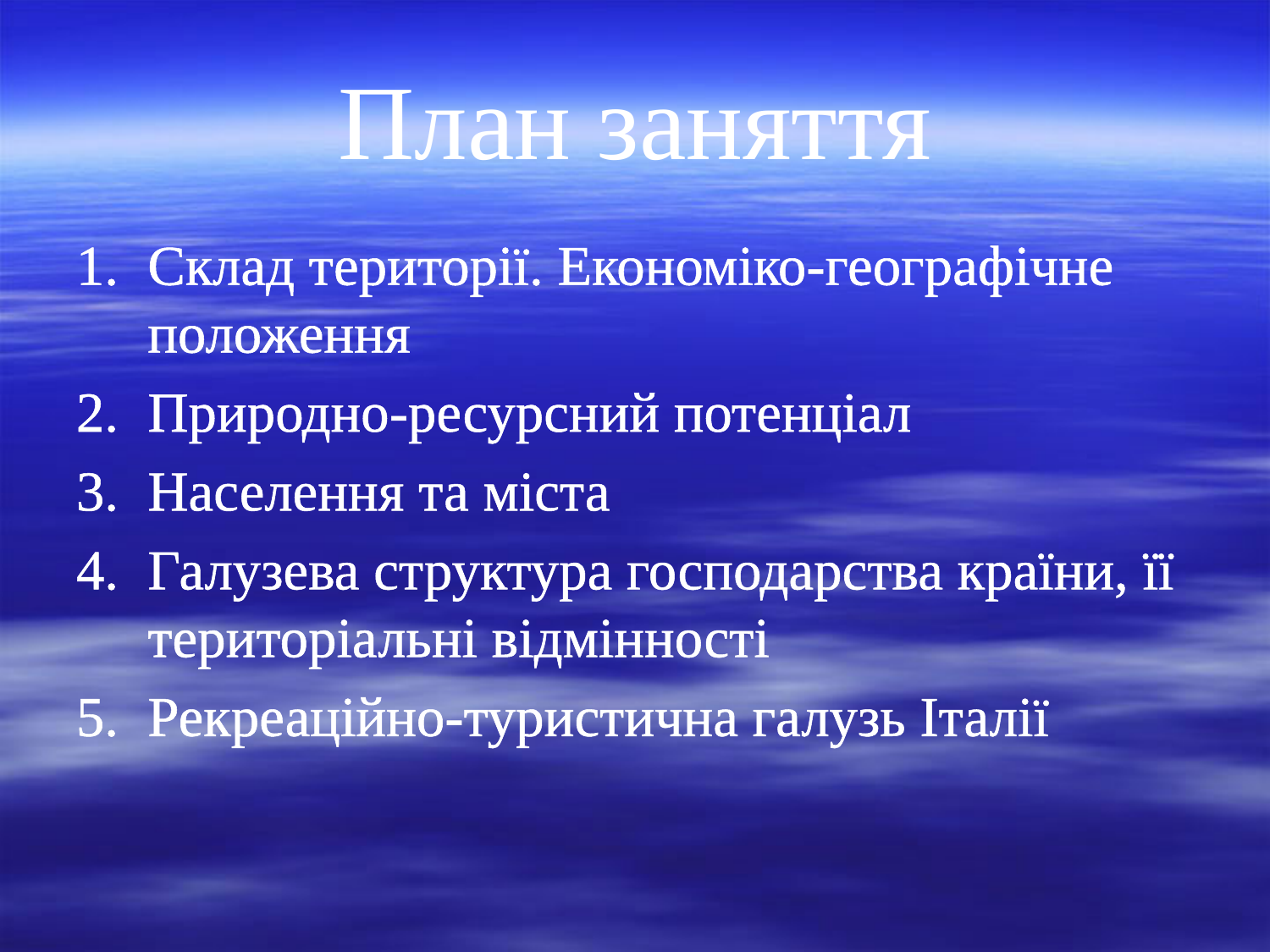

# План заняття
Склад території. Економіко-географічне положення
Природно-ресурсний потенціал
Населення та міста
Галузева структура господарства країни, її територіальні відмінності
Рекреаційно-туристична галузь Італії